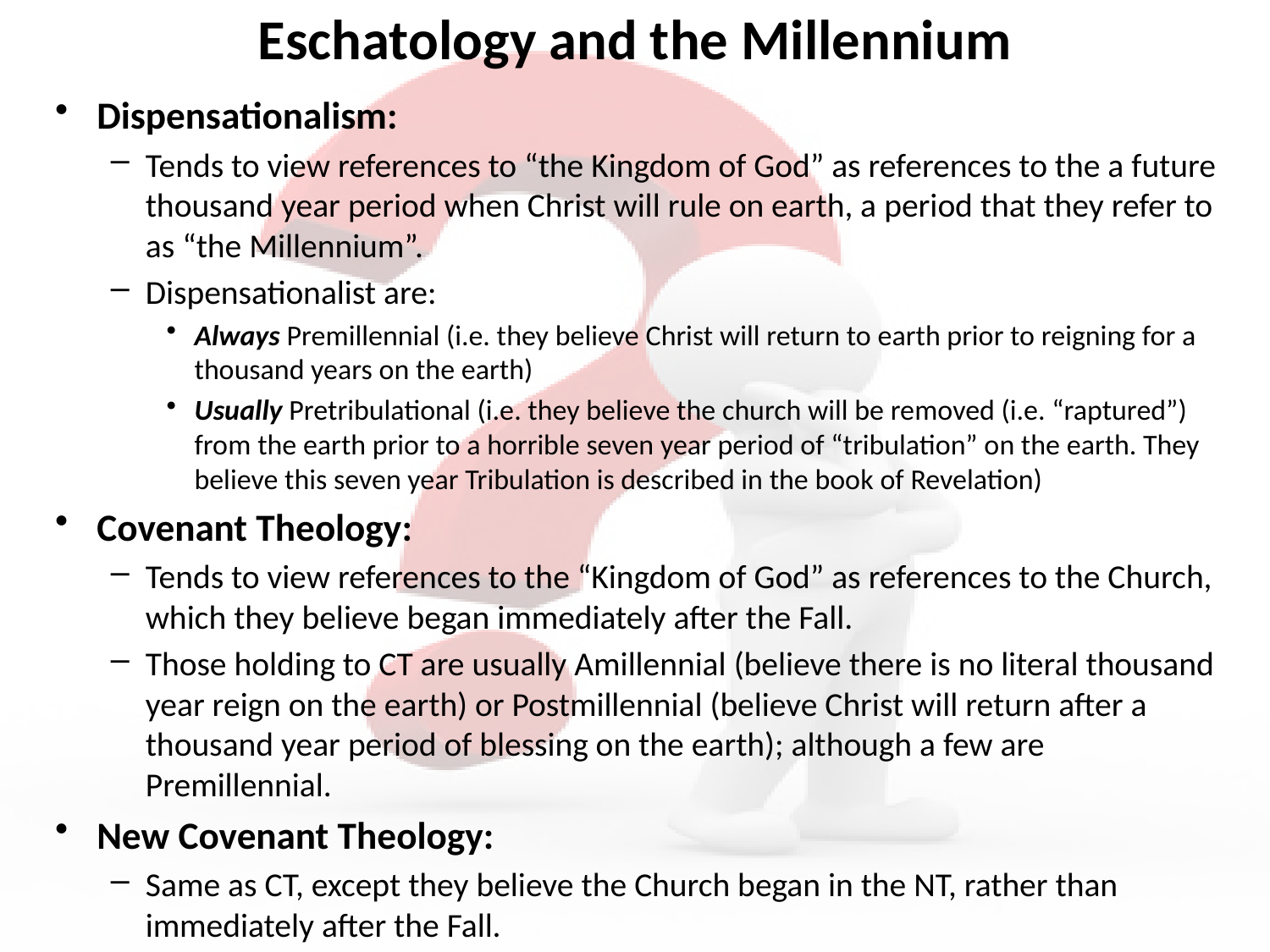

# Eschatology and the Millennium
Dispensationalism:
Tends to view references to “the Kingdom of God” as references to the a future thousand year period when Christ will rule on earth, a period that they refer to as “the Millennium”.
Dispensationalist are:
Always Premillennial (i.e. they believe Christ will return to earth prior to reigning for a thousand years on the earth)
Usually Pretribulational (i.e. they believe the church will be removed (i.e. “raptured”) from the earth prior to a horrible seven year period of “tribulation” on the earth. They believe this seven year Tribulation is described in the book of Revelation)
Covenant Theology:
Tends to view references to the “Kingdom of God” as references to the Church, which they believe began immediately after the Fall.
Those holding to CT are usually Amillennial (believe there is no literal thousand year reign on the earth) or Postmillennial (believe Christ will return after a thousand year period of blessing on the earth); although a few are Premillennial.
New Covenant Theology:
Same as CT, except they believe the Church began in the NT, rather than immediately after the Fall.